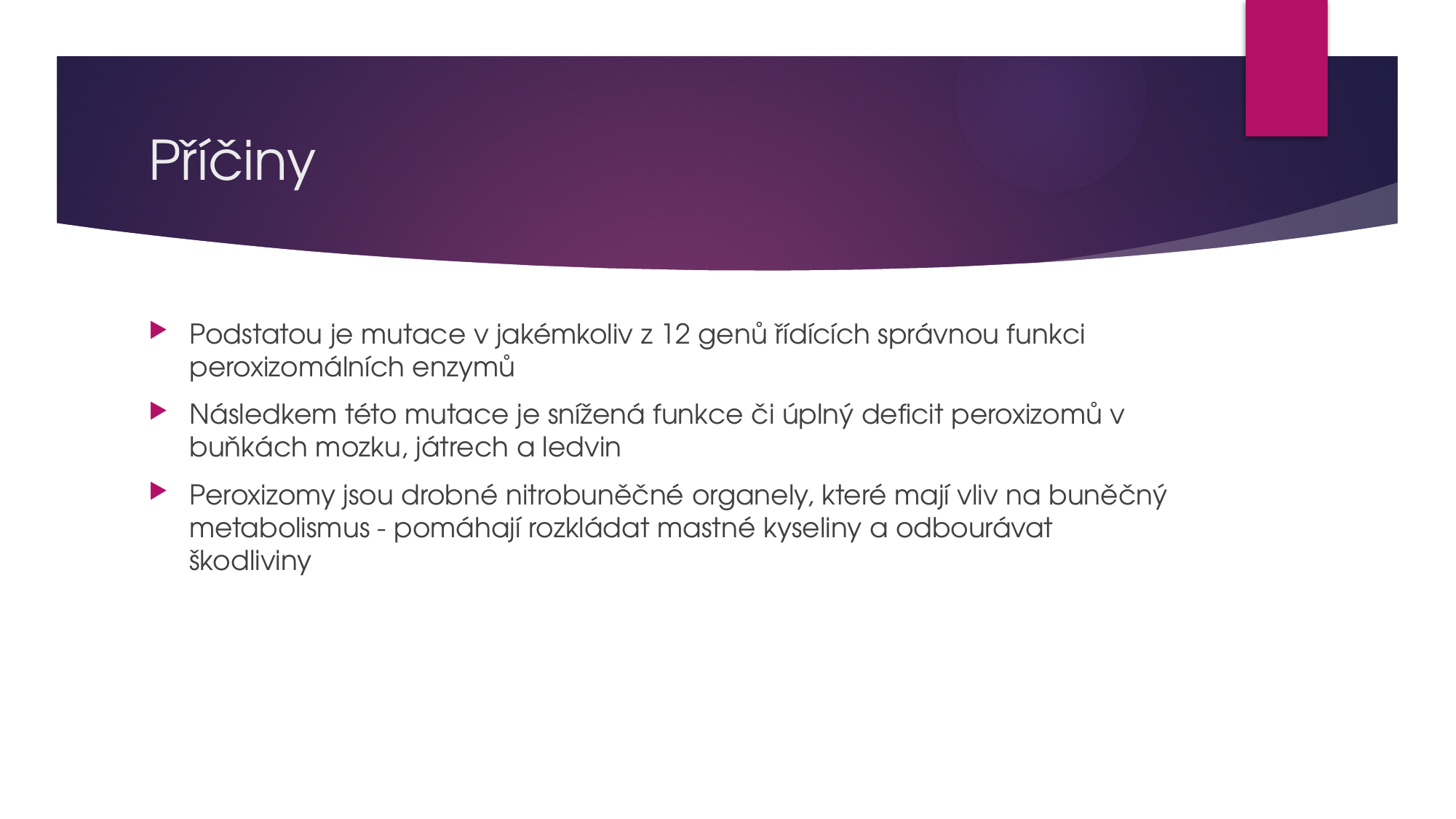

# Příčiny
Podstatou je mutace v jakémkoliv z 12 genů řídících správnou funkci peroxizomálních enzymů
Následkem této mutace je snížená funkce či úplný deficit peroxizomů v buňkách mozku, játrech a ledvin
Peroxizomy jsou drobné nitrobuněčné organely, které mají vliv na buněčný metabolismus - pomáhají rozkládat mastné kyseliny a odbourávat škodliviny